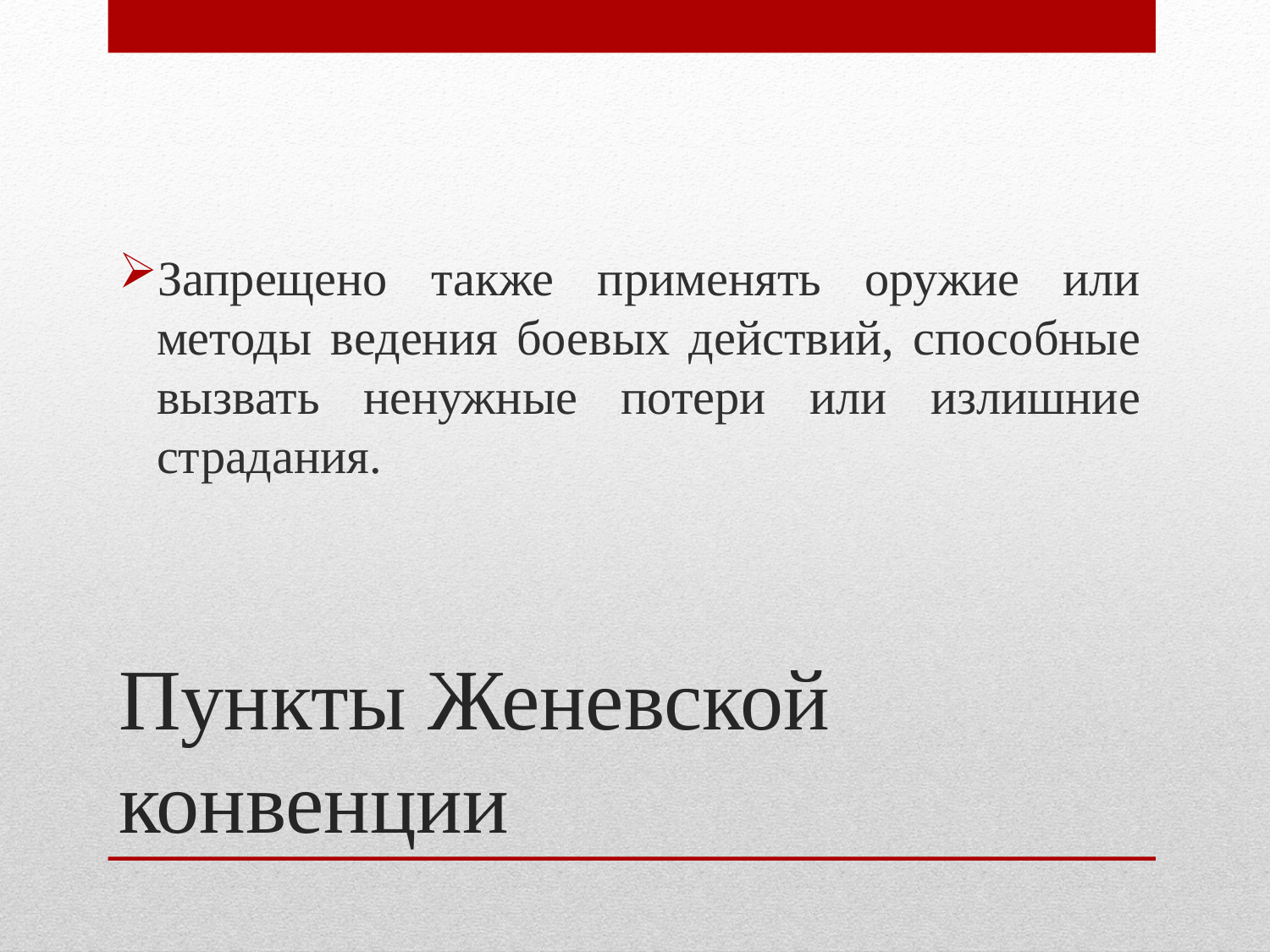

Запрещено также применять оружие или методы ведения боевых действий, способные вызвать ненужные потери или излишние страдания.
# Пункты Женевской конвенции